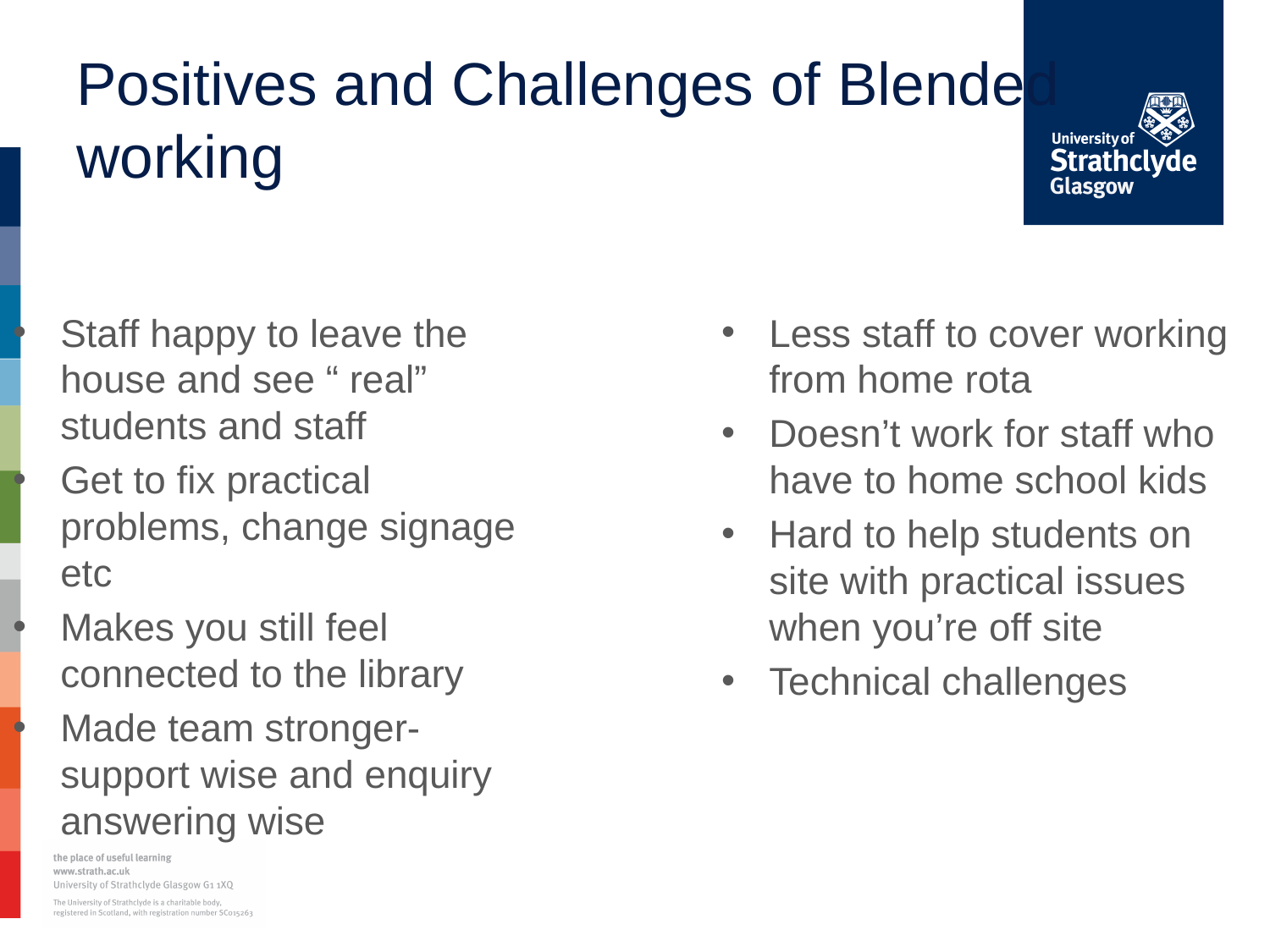

# Positives and Challenges of Blended working
Staff happy to leave the house and see “ real” students and staff
Get to fix practical problems, change signage etc
Makes you still feel connected to the library
Made team stronger- support wise and enquiry answering wise

Less staff to cover working from home rota
Doesn’t work for staff who have to home school kids
Hard to help students on site with practical issues when you’re off site
Technical challenges